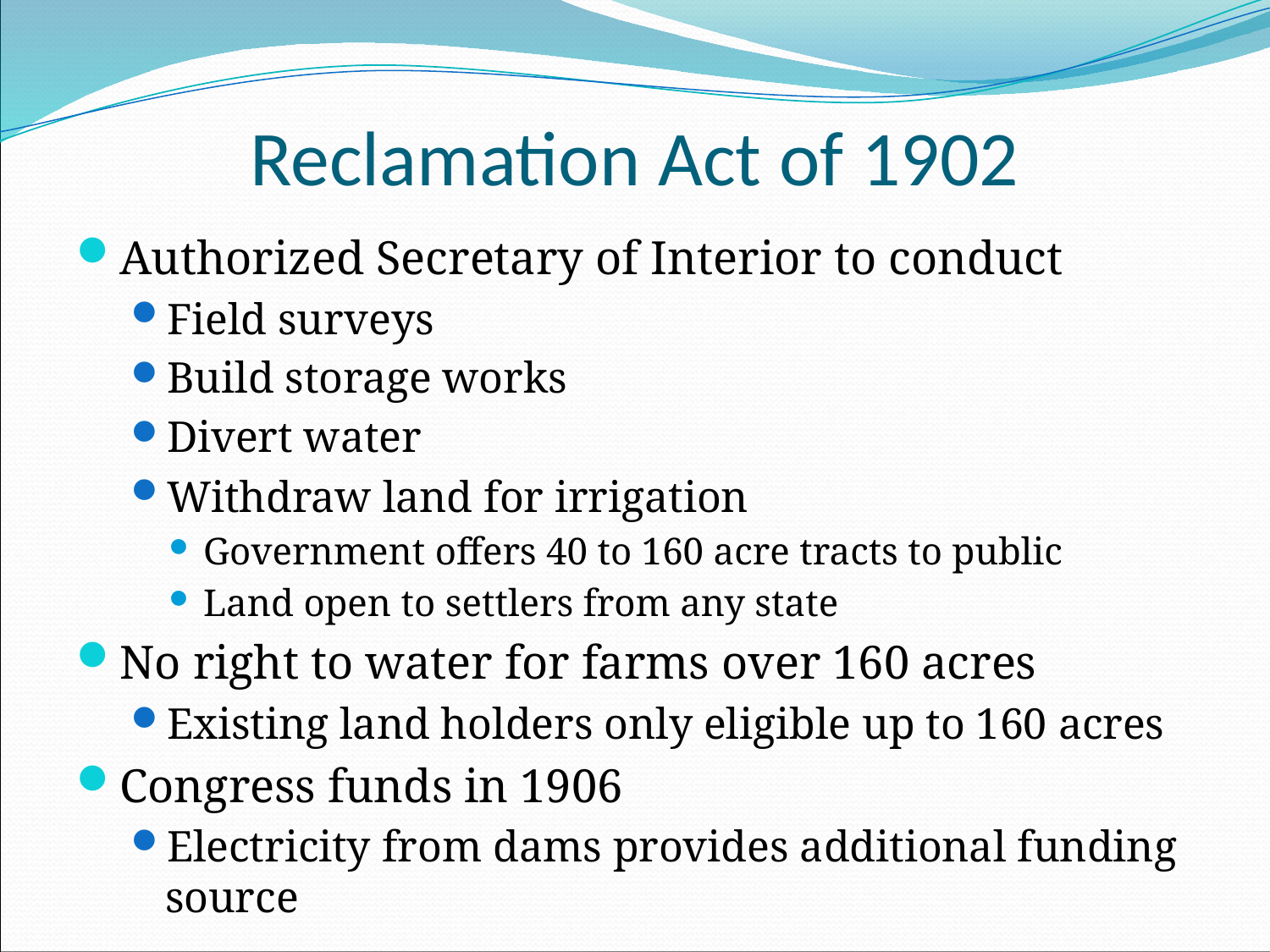

# Reclamation Act of 1902
Authorized Secretary of Interior to conduct
Field surveys
Build storage works
Divert water
Withdraw land for irrigation
Government offers 40 to 160 acre tracts to public
Land open to settlers from any state
No right to water for farms over 160 acres
Existing land holders only eligible up to 160 acres
Congress funds in 1906
Electricity from dams provides additional funding source